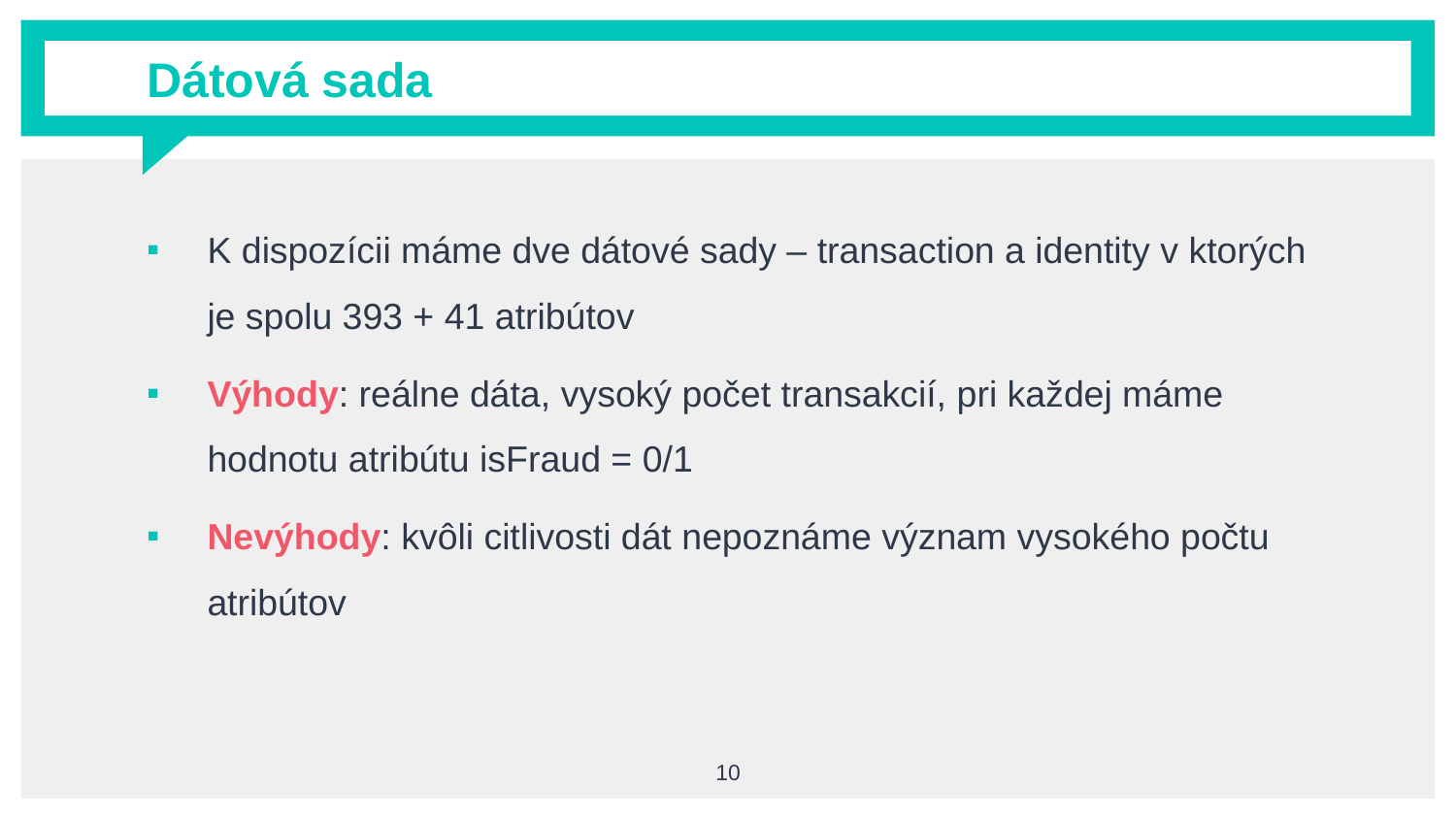

# Dátová sada
K dispozícii máme dve dátové sady – transaction a identity v ktorých je spolu 393 + 41 atribútov
Výhody: reálne dáta, vysoký počet transakcií, pri každej máme hodnotu atribútu isFraud = 0/1
Nevýhody: kvôli citlivosti dát nepoznáme význam vysokého počtu atribútov
10